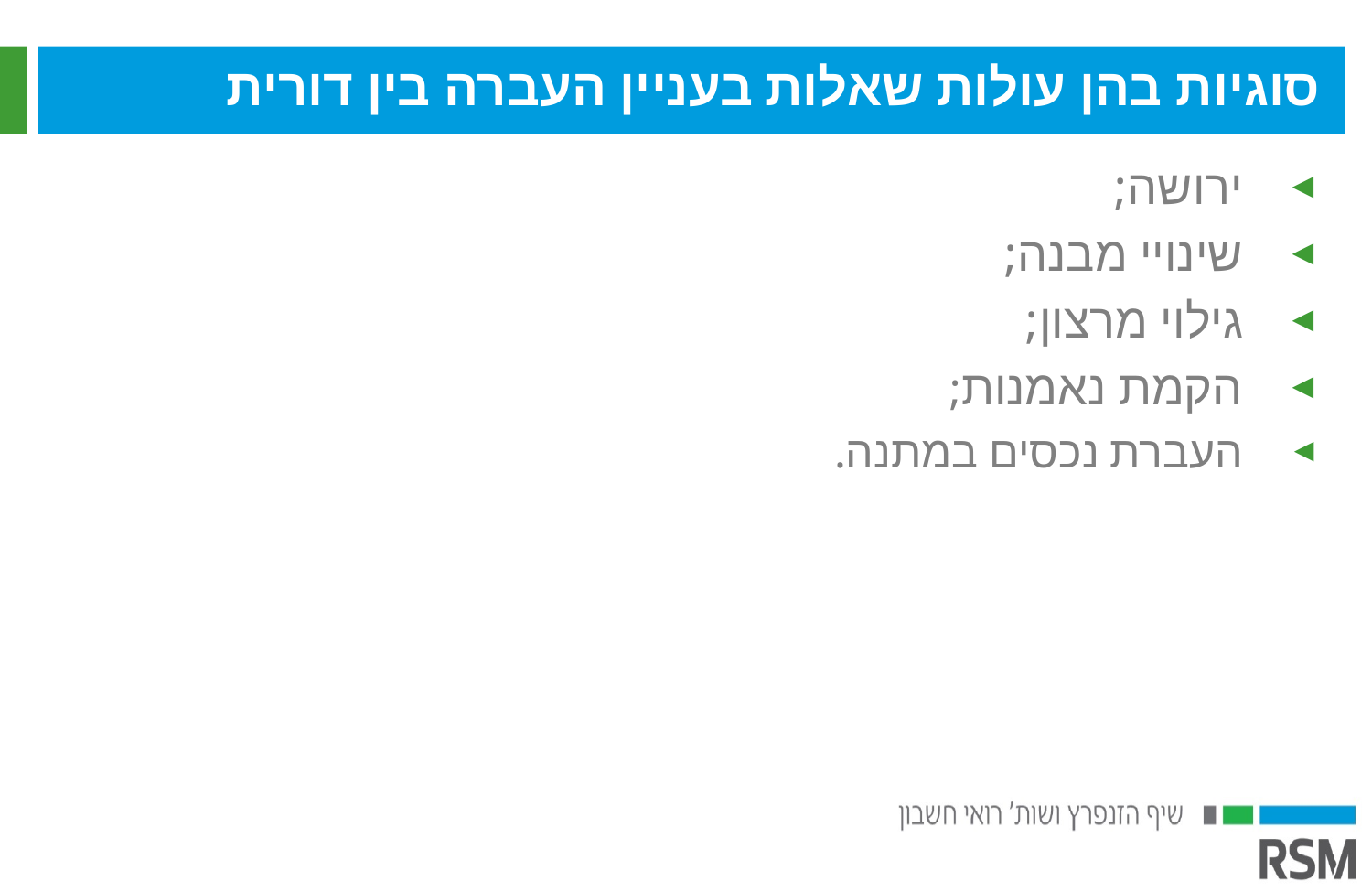

סוגיות בהן עולות שאלות בעניין העברה בין דורית
ירושה;
שינויי מבנה;
גילוי מרצון;
הקמת נאמנות;
העברת נכסים במתנה.